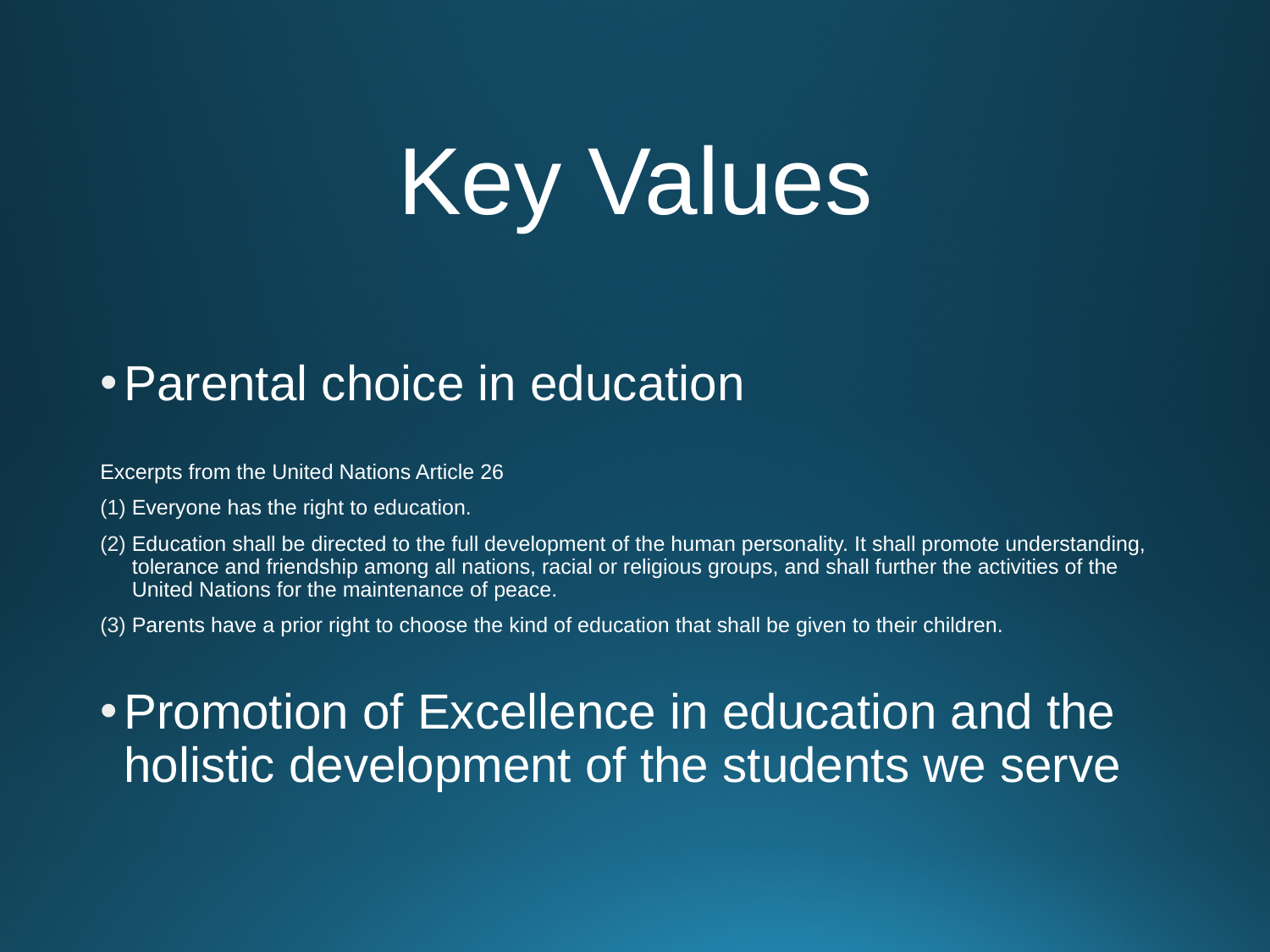

# Key Values

Parental choice in education

Excerpts from the United Nations Article 26
Everyone has the right to education.
Education shall be directed to the full development of the human personality. It shall promote understanding, tolerance and friendship among all nations, racial or religious groups, and shall further the activities of the United Nations for the maintenance of peace.
Parents have a prior right to choose the kind of education that shall be given to their children.

Promotion of Excellence in education and the holistic development of the students we serve